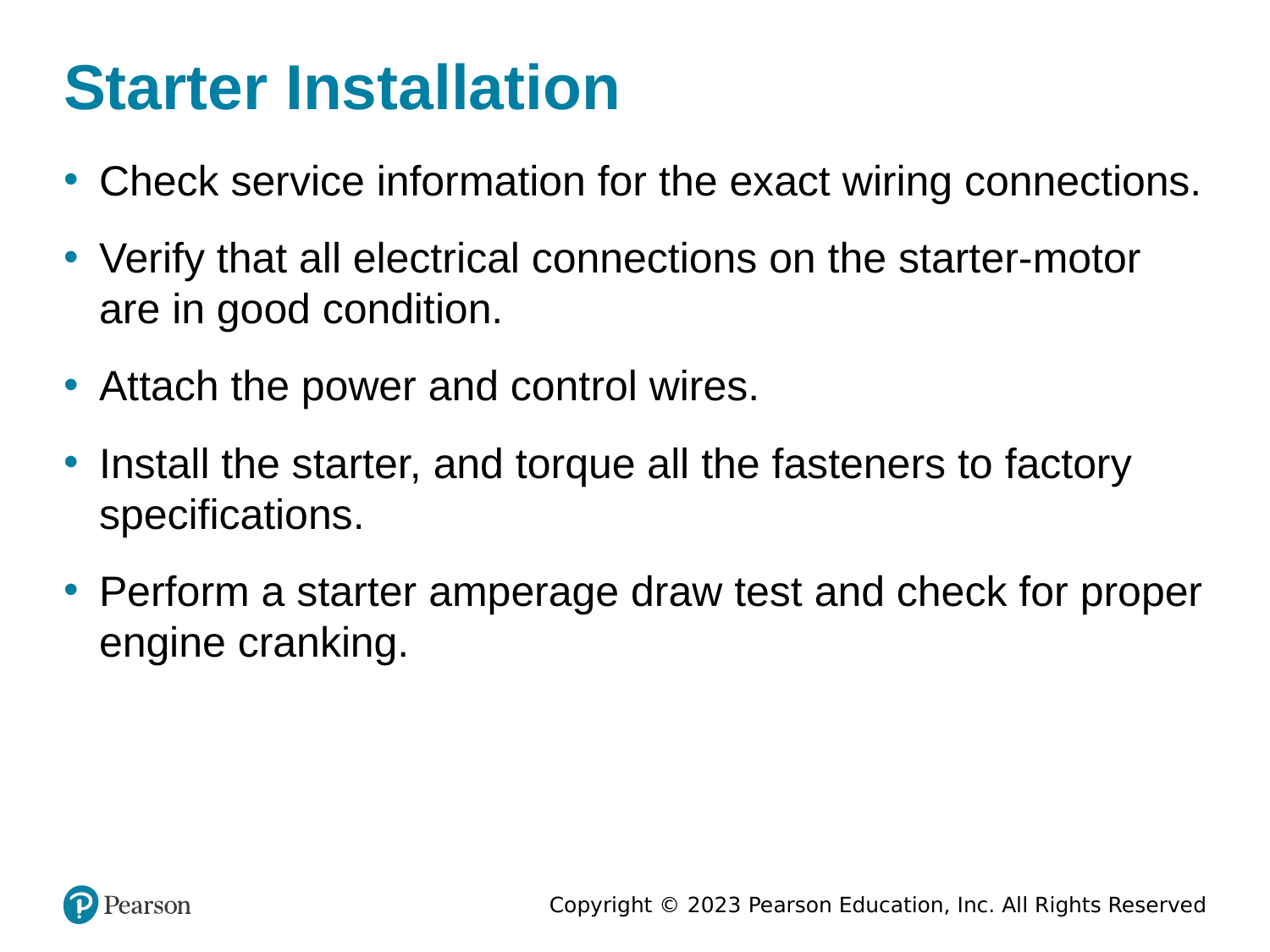

# Starter Installation
Check service information for the exact wiring connections.
Verify that all electrical connections on the starter-motor are in good condition.
Attach the power and control wires.
Install the starter, and torque all the fasteners to factory specifications.
Perform a starter amperage draw test and check for proper engine cranking.